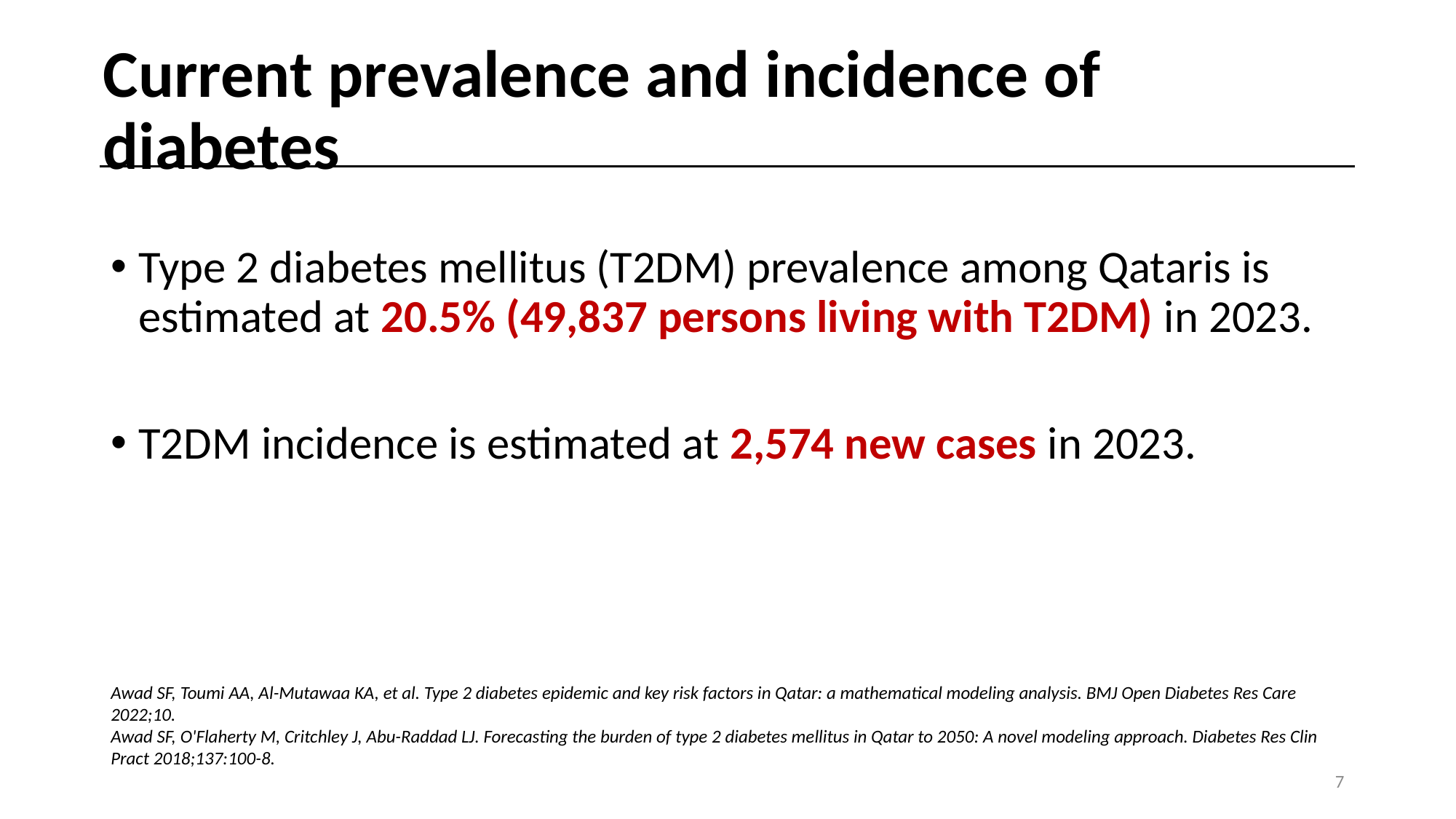

# Current prevalence and incidence of diabetes
Type 2 diabetes mellitus (T2DM) prevalence among Qataris is estimated at 20.5% (49,837 persons living with T2DM) in 2023.

T2DM incidence is estimated at 2,574 new cases in 2023.

Awad SF, Toumi AA, Al-Mutawaa KA, et al. Type 2 diabetes epidemic and key risk factors in Qatar: a mathematical modeling analysis. BMJ Open Diabetes Res Care 2022;10.
Awad SF, O'Flaherty M, Critchley J, Abu-Raddad LJ. Forecasting the burden of type 2 diabetes mellitus in Qatar to 2050: A novel modeling approach. Diabetes Res Clin Pract 2018;137:100-8.

7